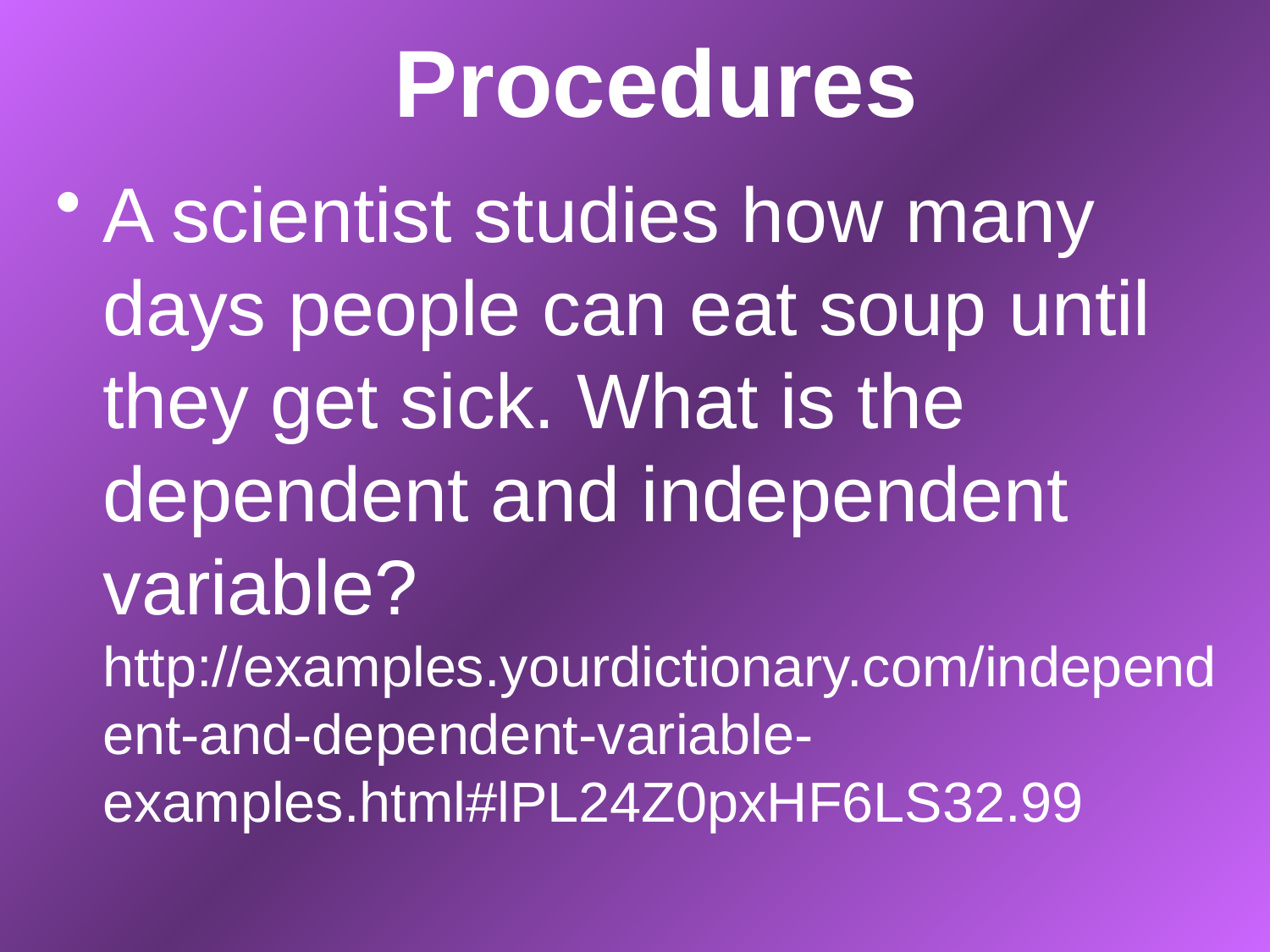

# Procedures
A scientist studies how many days people can eat soup until they get sick. What is the dependent and independent variable? http://examples.yourdictionary.com/independent-and-dependent-variable-examples.html#lPL24Z0pxHF6LS32.99